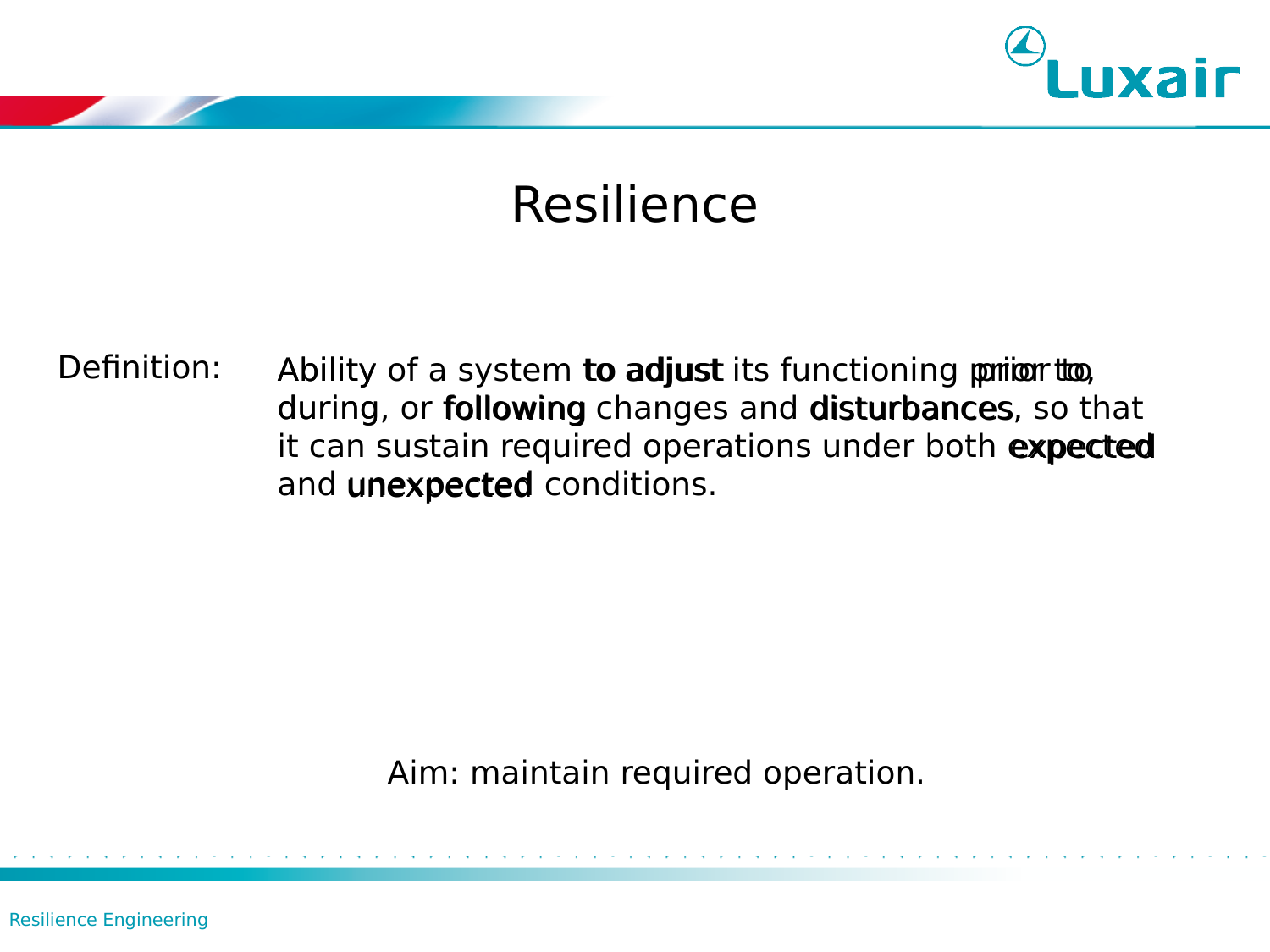

Resilience
Definition:
Ability
to adjust
prior to
Ability of a system to adjust its functioning prior to, during, or following changes and disturbances, so that it can sustain required operations under both expected and unexpected conditions.
during
following
disturbances
expected
unexpected
Aim: maintain required operation.